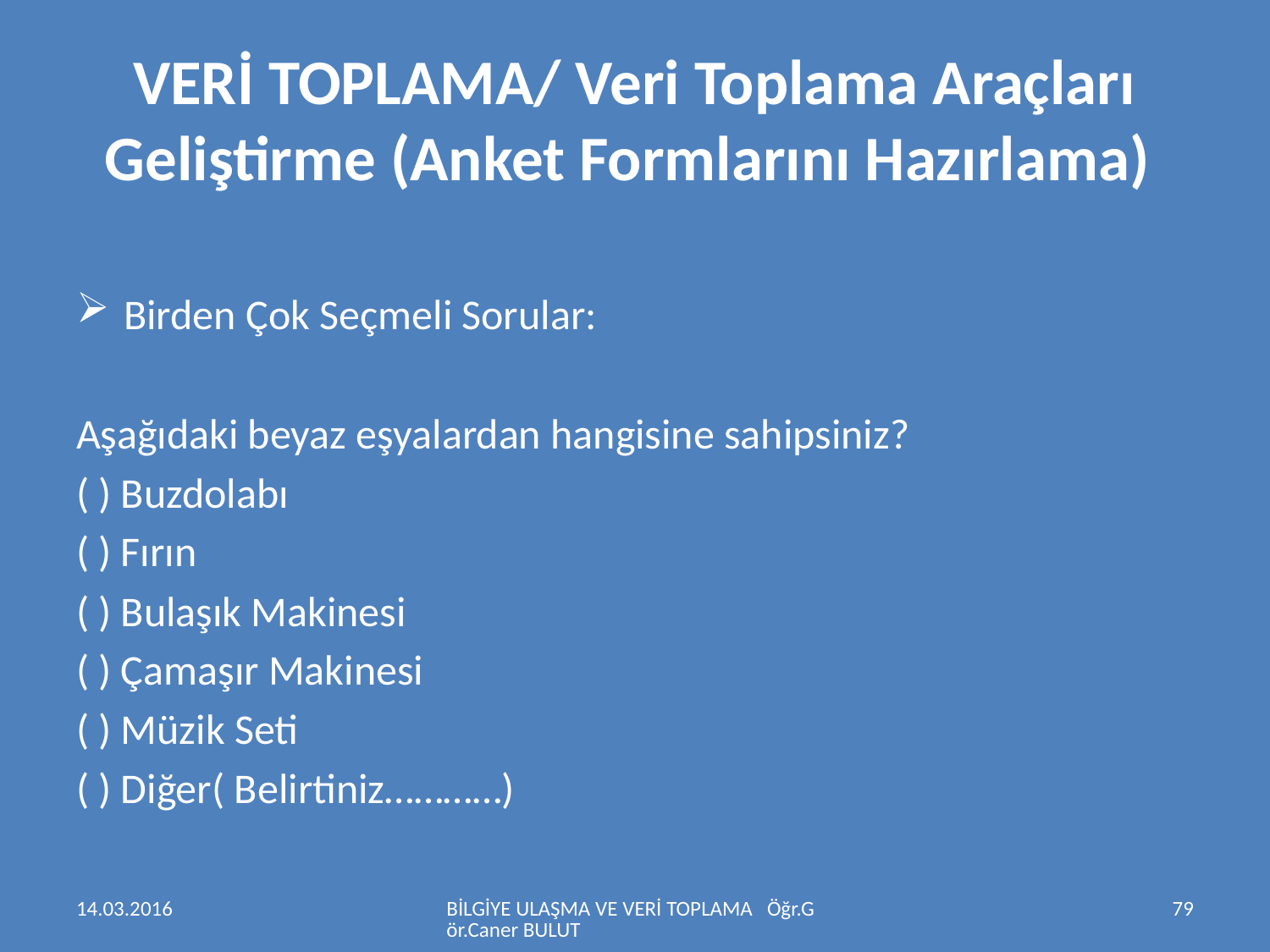

# VERİ TOPLAMA/ Veri Toplama Araçları Geliştirme (Anket Formlarını Hazırlama)

Birden Çok Seçmeli Sorular:

Aşağıdaki beyaz eşyalardan hangisine sahipsiniz?
( ) Buzdolabı
( ) Fırın
( ) Bulaşık Makinesi
( ) Çamaşır Makinesi
( ) Müzik Seti
( ) Diğer( Belirtiniz…………)
14.03.2016
BİLGİYE ULAŞMA VE VERİ TOPLAMA   Öğr.Gör.Caner BULUT
79